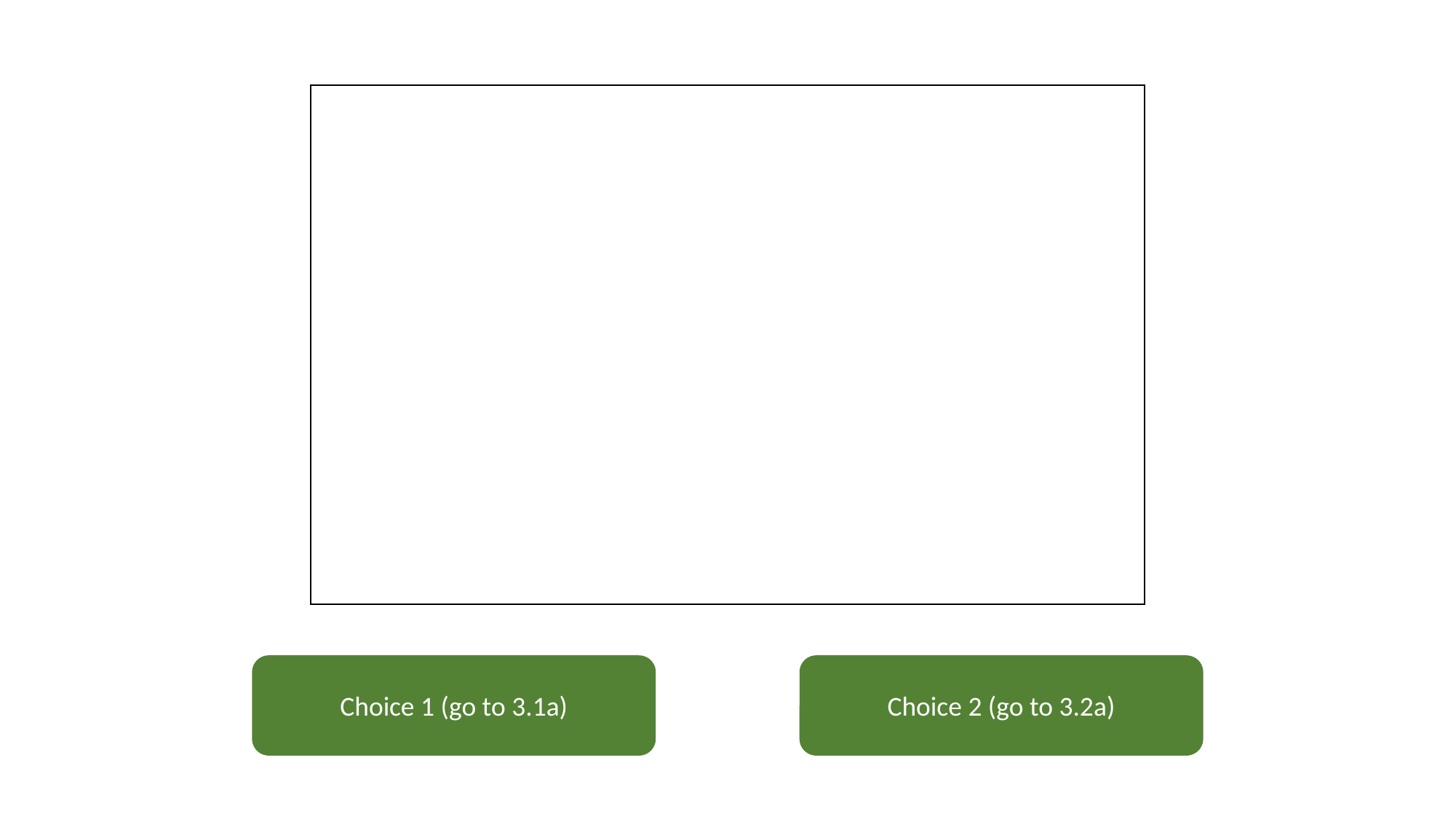

Choice 1 (go to 3.1a)
Choice 2 (go to 3.2a)